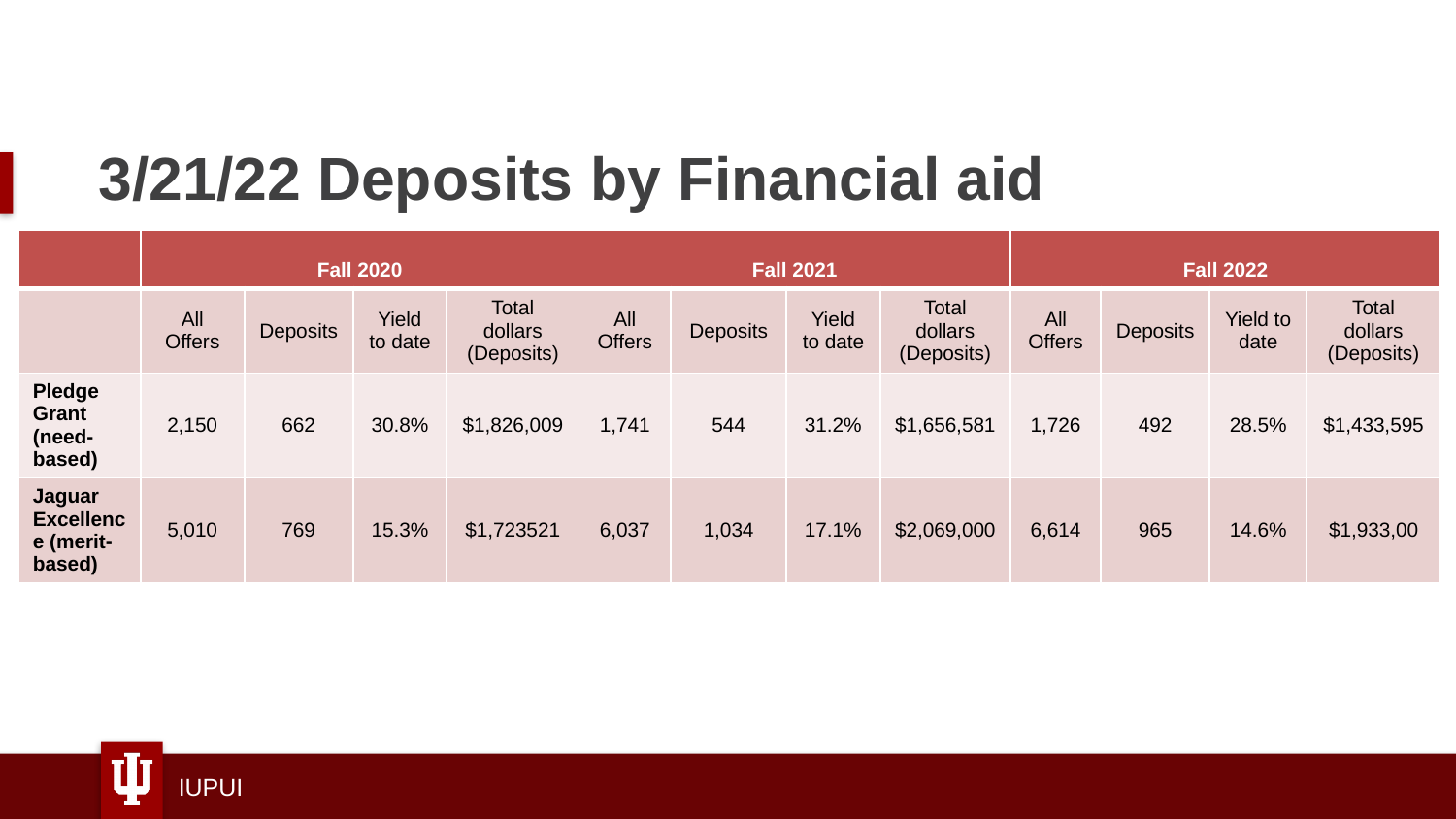

# 3/21/22 Deposits by Financial aid
|  | Fall 2020 |  |  |  | Fall 2021 |  |  |  | Fall 2022 |  |  |  |
| --- | --- | --- | --- | --- | --- | --- | --- | --- | --- | --- | --- | --- |
|  | All Offers | Deposits | Yield to date | Total dollars (Deposits) | All Offers | Deposits | Yield to date | Total dollars (Deposits) | All Offers | Deposits | Yield to date | Total dollars (Deposits) |
| Pledge Grant (need-based) | 2,150 | 662 | 30.8% | $1,826,009 | 1,741 | 544 | 31.2% | $1,656,581 | 1,726 | 492 | 28.5% | $1,433,595 |
| Jaguar Excellence (merit-based) | 5,010 | 769 | 15.3% | $1,723521 | 6,037 | 1,034 | 17.1% | $2,069,000 | 6,614 | 965 | 14.6% | $1,933,00 |